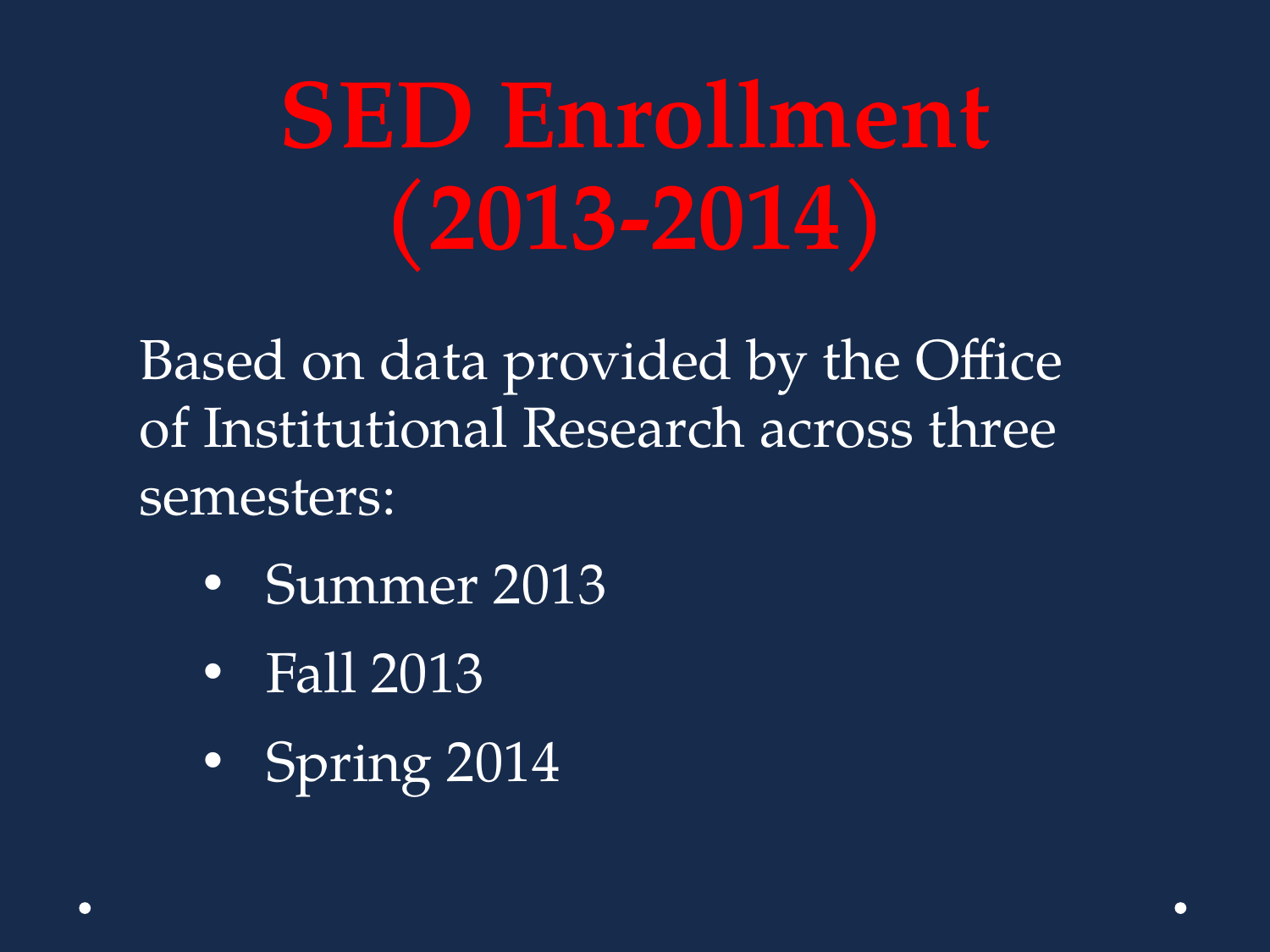

# SED Enrollment (2013-2014)

Based on data provided by the Office of Institutional Research across three semesters:
Summer 2013
Fall 2013
Spring 2014